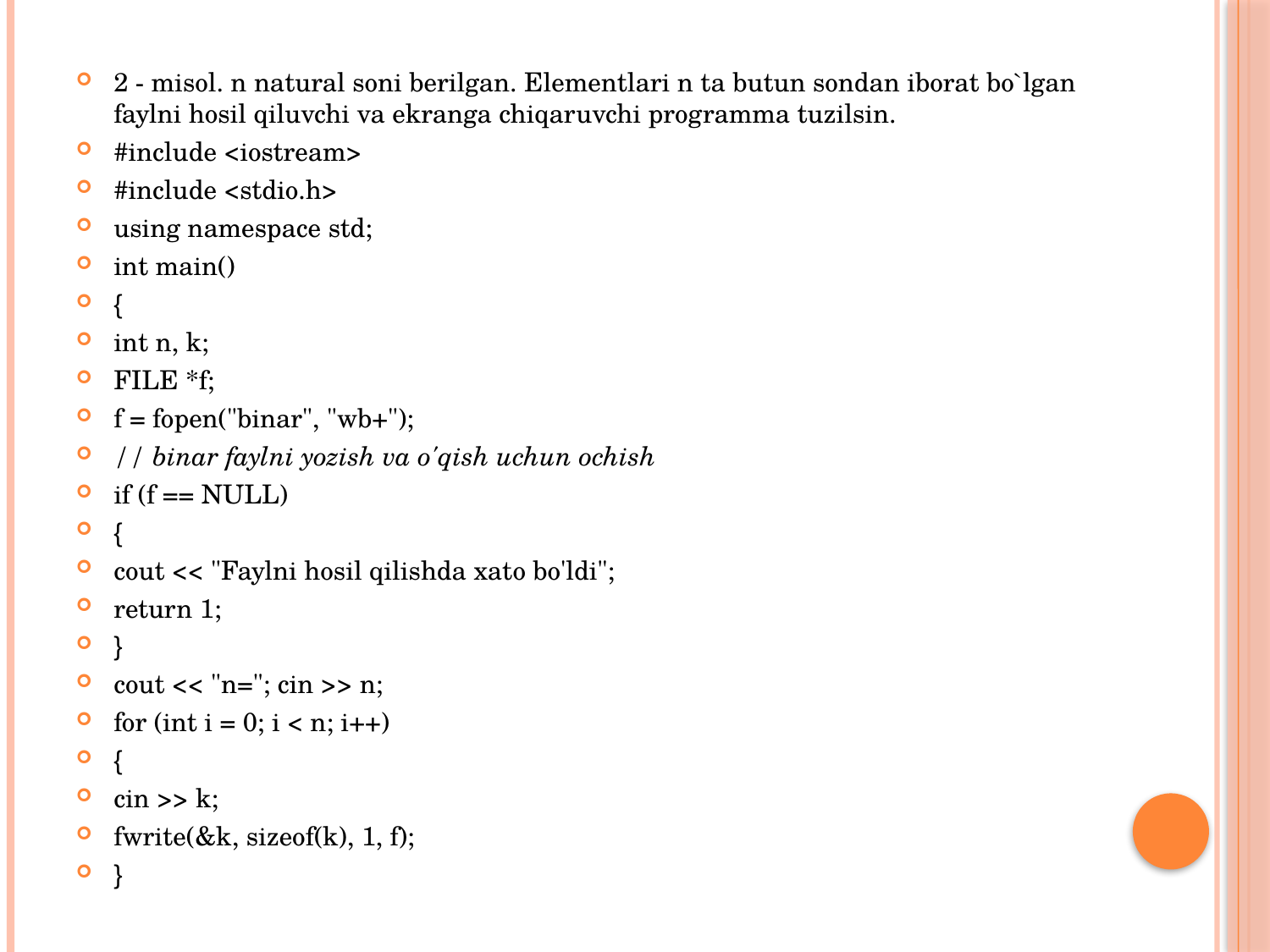

2 - misol. n natural soni berilgan. Elementlari n ta butun sondan iborat bo`lgan faylni hosil qiluvchi va ekranga chiqaruvchi programma tuzilsin.
#include <iostream>
#include <stdio.h>
using namespace std;
int main()
{
int n, k;
FILE *f;
f = fopen("binar", "wb+");
// binar faylni yozish va o'qish uchun ochish
if (f == NULL)
{
cout << "Faylni hosil qilishda xato bo'ldi";
return 1;
}
cout << "n="; cin >> n;
for (int i = 0; i < n; i++)
{
cin >> k;
fwrite(&k, sizeof(k), 1, f);
}